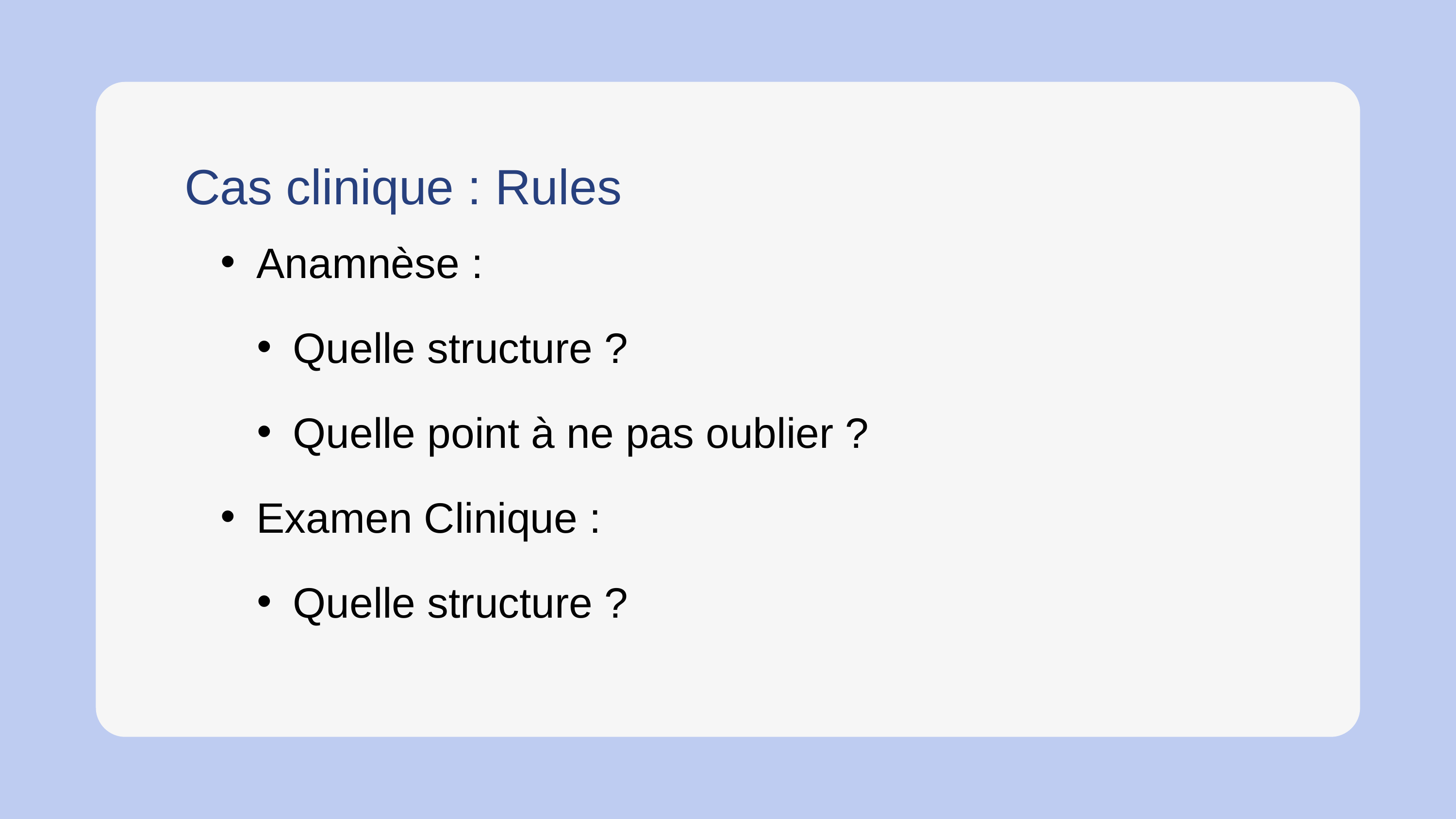

Cas clinique : Rules
Anamnèse :
Quelle structure ?
Quelle point à ne pas oublier ?
Examen Clinique :
Quelle structure ?